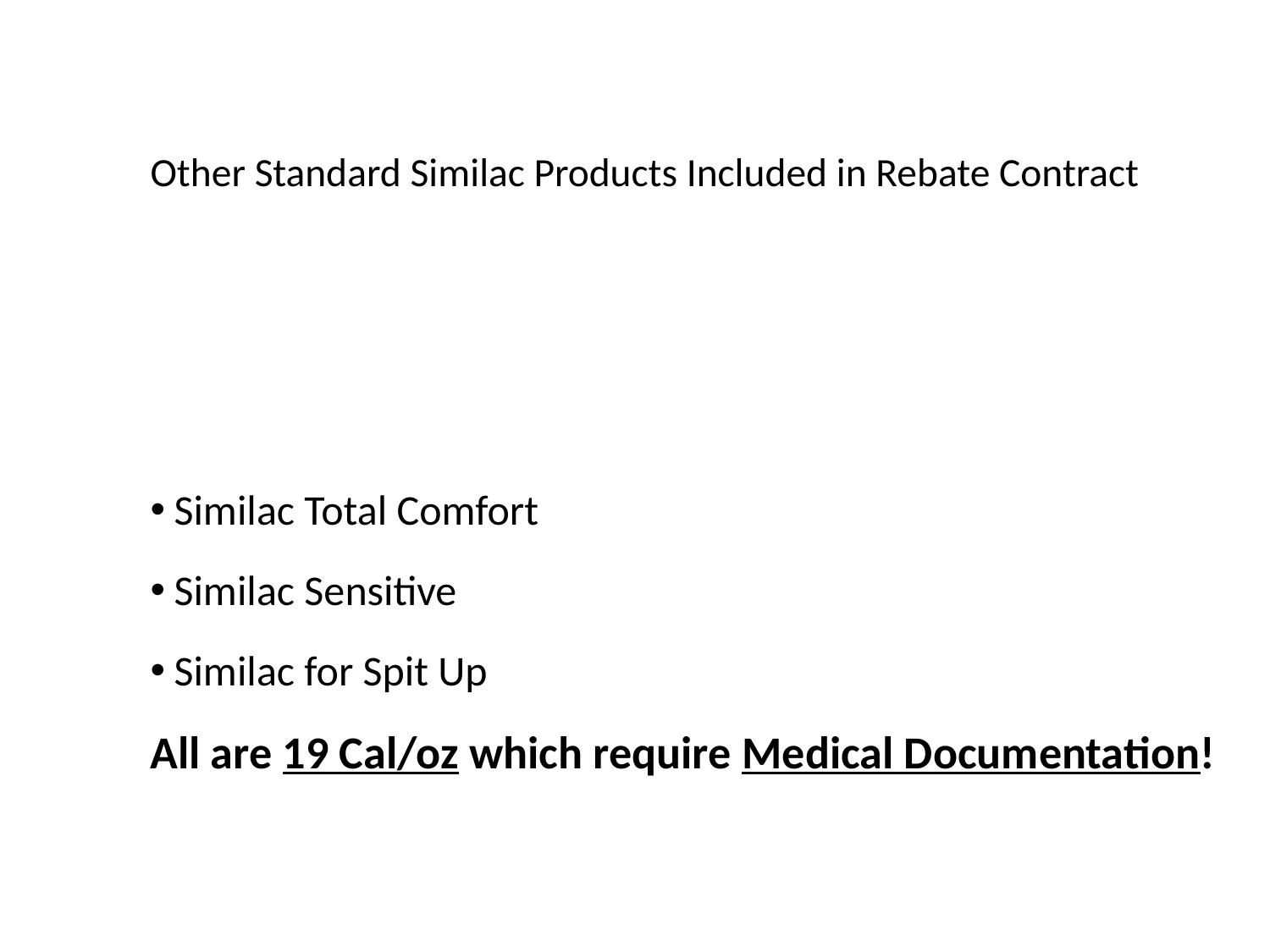

# Other Standard Similac Products Included in Rebate Contract

Similac Total Comfort
Similac Sensitive
Similac for Spit Up
All are 19 Cal/oz which require Medical Documentation!